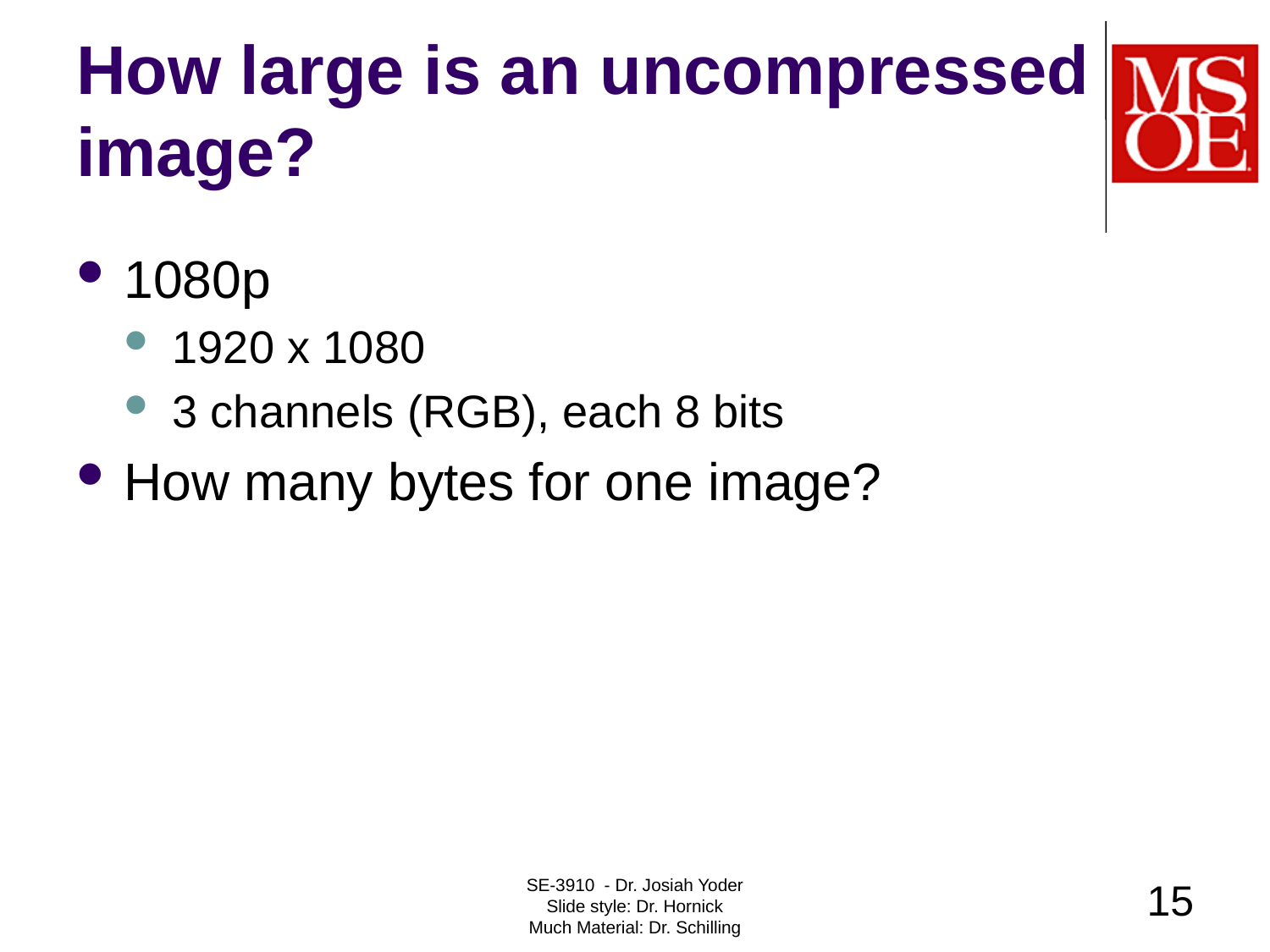

# How large is an uncompressed image?
1080p
1920 x 1080
3 channels (RGB), each 8 bits
How many bytes for one image?
SE-3910  - Dr. Josiah Yoder
Slide style: Dr. Hornick
Much Material: Dr. Schilling
15